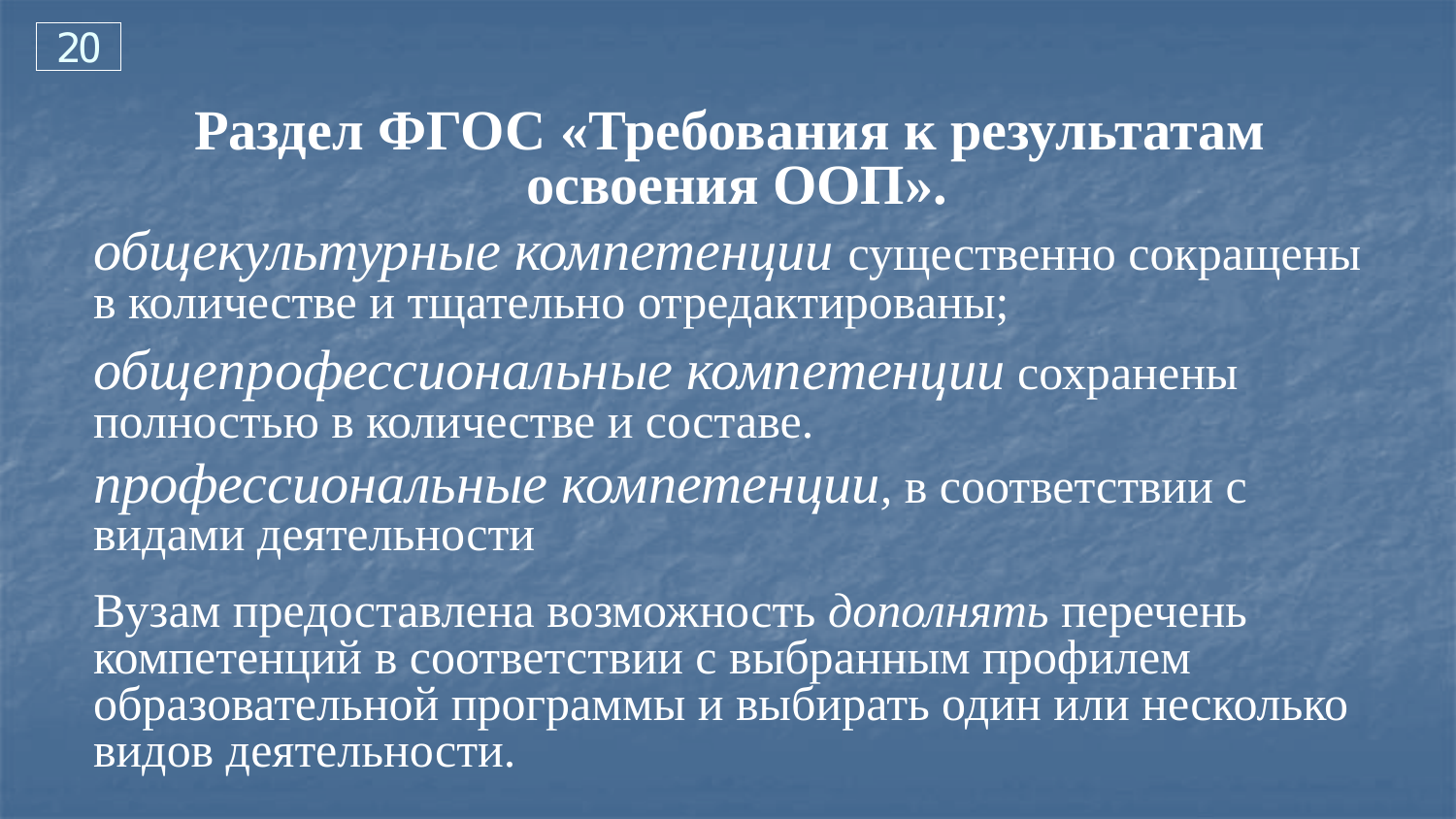

20

Раздел ФГОС «Требования к результатам
освоения ООП».
общекультурные компетенции существенно сокращены в количестве и тщательно отредактированы;
общепрофессиональные компетенции сохранены полностью в количестве и составе.
профессиональные компетенции, в соответствии с видами деятельности
Вузам предоставлена возможность дополнять перечень компетенций в соответствии с выбранным профилем образовательной программы и выбирать один или несколько видов деятельности.